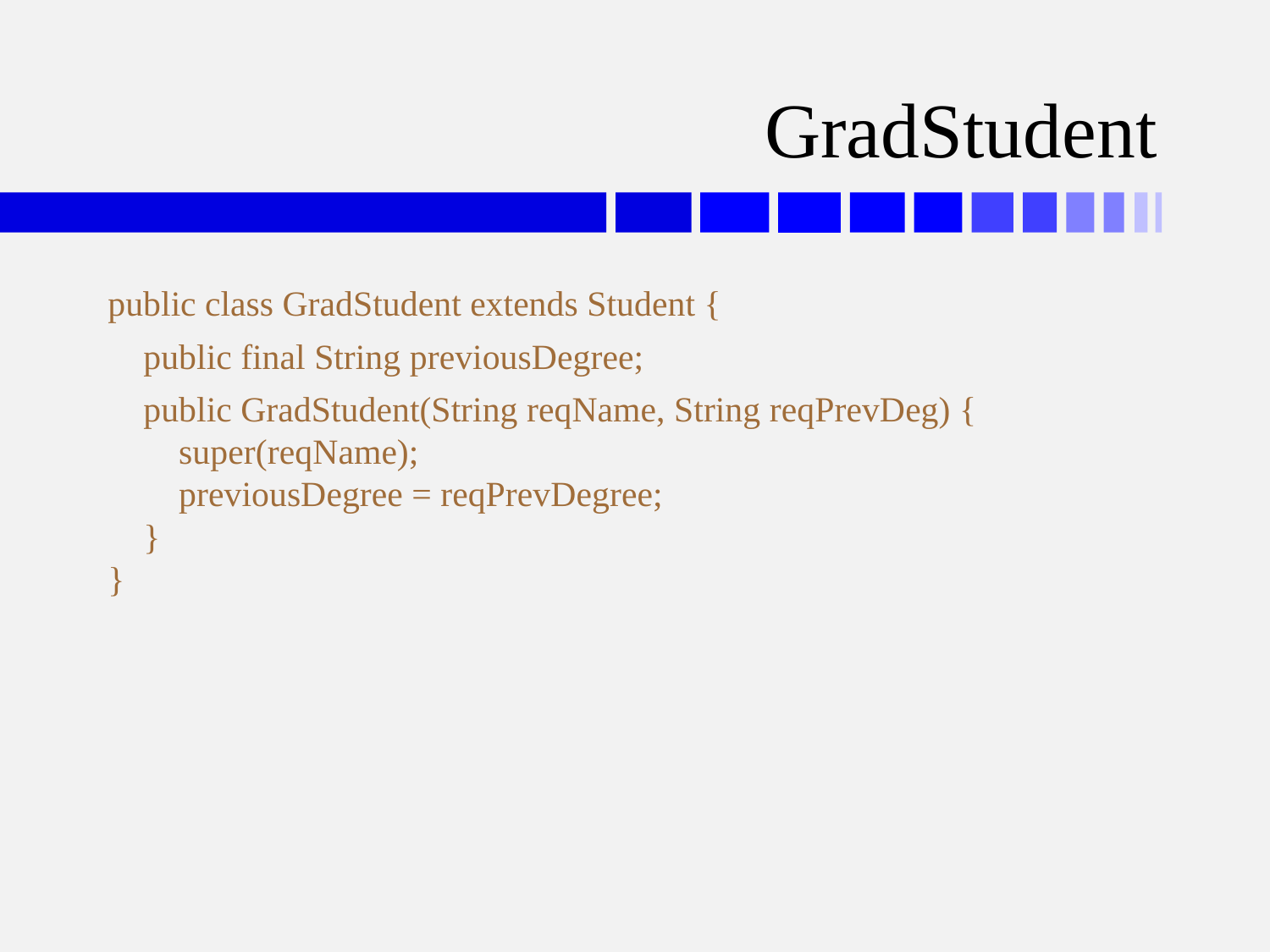

# GradStudent
public class GradStudent extends Student {
    public final String previousDegree;
    public GradStudent(String reqName, String reqPrevDeg) {
        super(reqName);
        previousDegree = reqPrevDegree;
    }
}